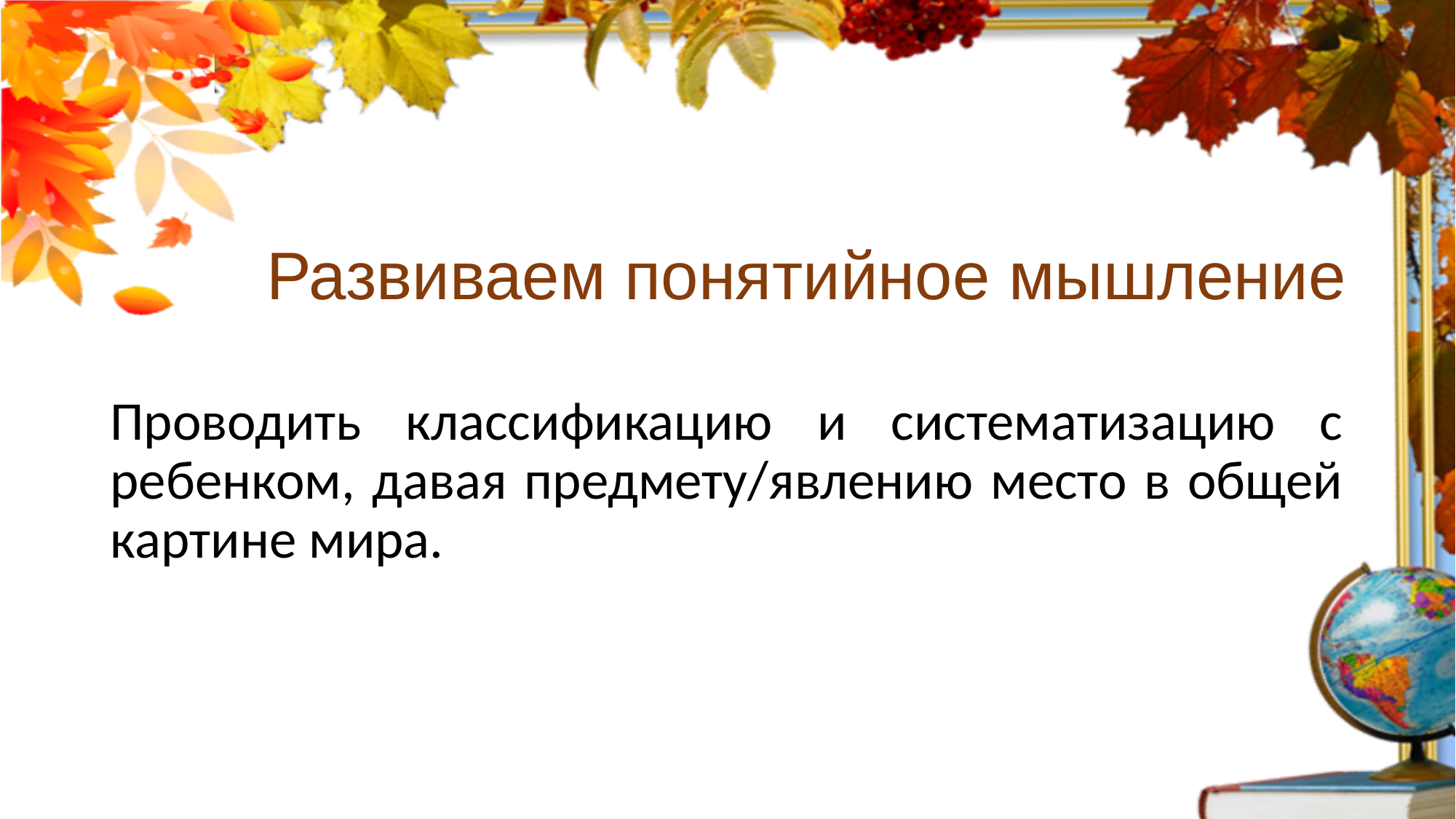

# Развиваем понятийное мышление
Проводить классификацию и систематизацию с ребенком, давая предмету/явлению место в общей картине мира.